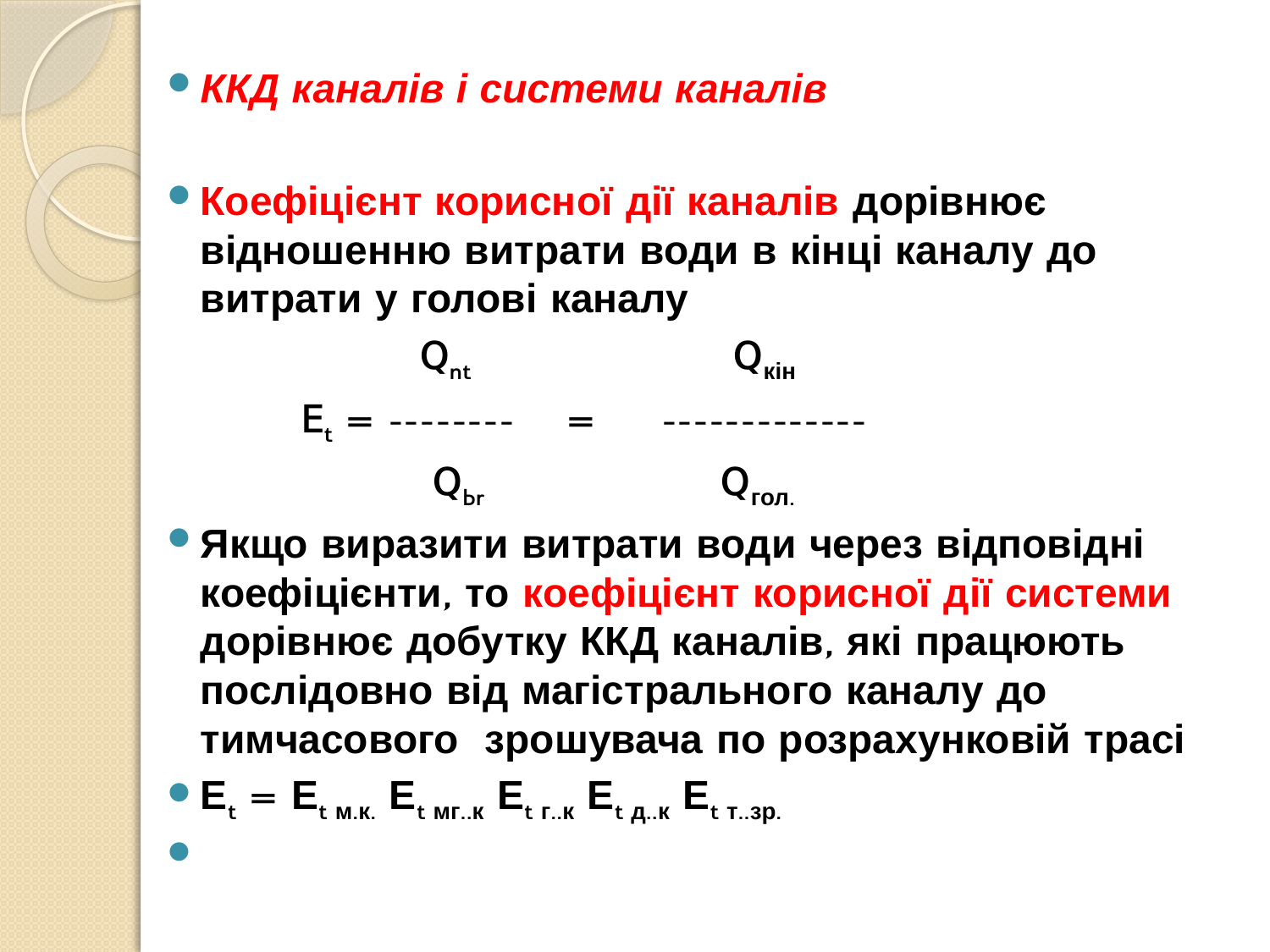

ККД каналів і системи каналів

Коефіцієнт корисної дії каналів дорівнює відношенню витрати води в кінці каналу до витрати у голові каналу
                    Qnt                    Qкін
           Et = --------    =     -------------
                     Qbr                  Qгол.
Якщо виразити витрати води через відповідні коефіцієнти, то коефіцієнт корисної дії системи дорівнює добутку ККД каналів, які працюють послідовно від магістрального каналу до тимчасового  зрошувача по розрахунковій трасі
Еt = Еt м.к. Еt мг..к Еt г..к Еt д..к Еt т..зр.